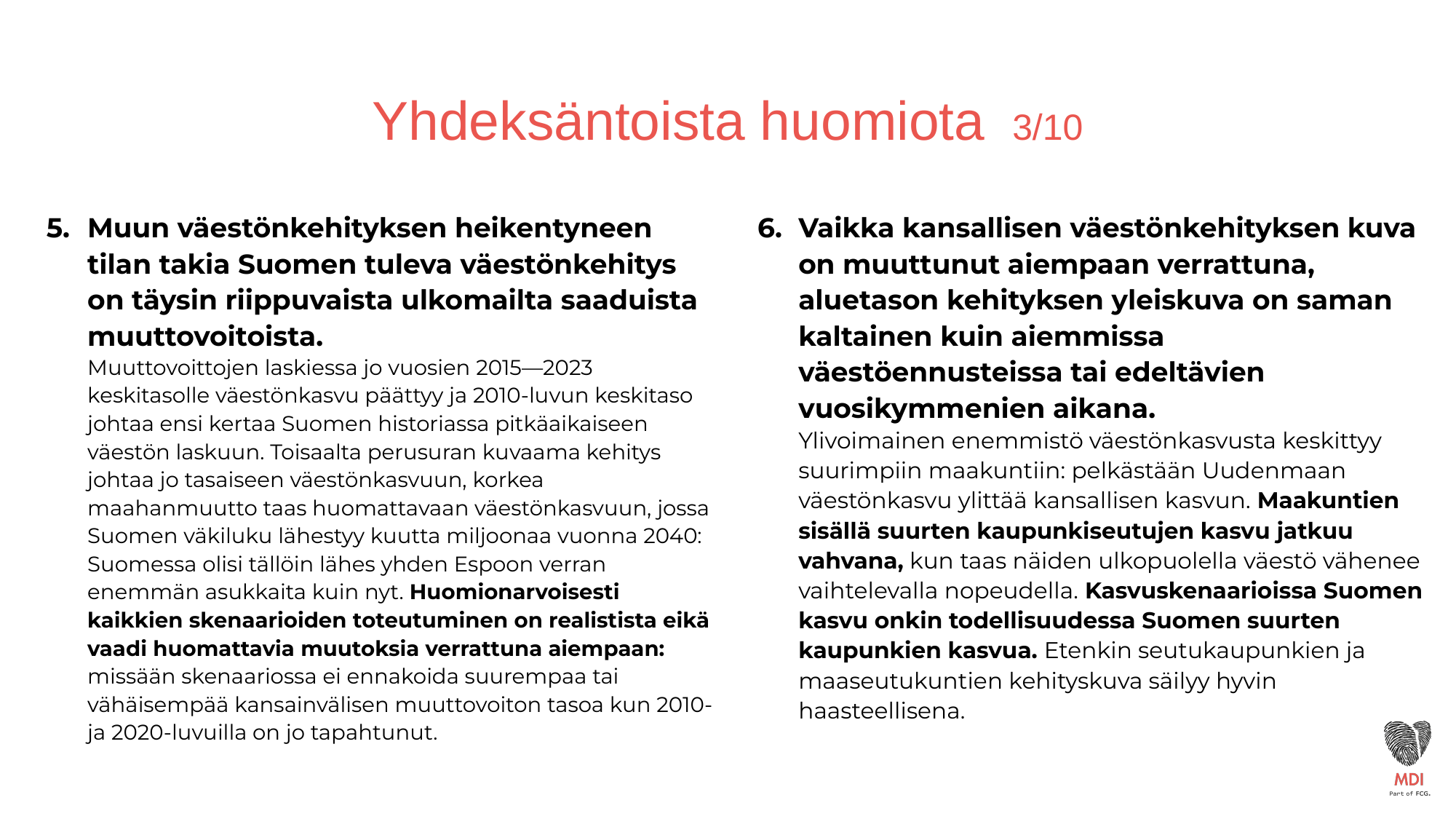

# Yhdeksäntoista huomiota 3/10
Muun väestönkehityksen heikentyneen tilan takia Suomen tuleva väestönkehitys on täysin riippuvaista ulkomailta saaduista muuttovoitoista.
Muuttovoittojen laskiessa jo vuosien 2015—2023 keskitasolle väestönkasvu päättyy ja 2010-luvun keskitaso johtaa ensi kertaa Suomen historiassa pitkäaikaiseen väestön laskuun. Toisaalta perusuran kuvaama kehitys johtaa jo tasaiseen väestönkasvuun, korkea maahanmuutto taas huomattavaan väestönkasvuun, jossa Suomen väkiluku lähestyy kuutta miljoonaa vuonna 2040: Suomessa olisi tällöin lähes yhden Espoon verran enemmän asukkaita kuin nyt. Huomionarvoisesti kaikkien skenaarioiden toteutuminen on realistista eikä vaadi huomattavia muutoksia verrattuna aiempaan: missään skenaariossa ei ennakoida suurempaa tai vähäisempää kansainvälisen muuttovoiton tasoa kun 2010- ja 2020-luvuilla on jo tapahtunut.
Vaikka kansallisen väestönkehityksen kuva on muuttunut aiempaan verrattuna, aluetason kehityksen yleiskuva on saman kaltainen kuin aiemmissa väestöennusteissa tai edeltävien vuosikymmenien aikana.
Ylivoimainen enemmistö väestönkasvusta keskittyy suurimpiin maakuntiin: pelkästään Uudenmaan väestönkasvu ylittää kansallisen kasvun. Maakuntien sisällä suurten kaupunkiseutujen kasvu jatkuu vahvana, kun taas näiden ulkopuolella väestö vähenee vaihtelevalla nopeudella. Kasvuskenaarioissa Suomen kasvu onkin todellisuudessa Suomen suurten kaupunkien kasvua. Etenkin seutukaupunkien ja maaseutukuntien kehityskuva säilyy hyvin haasteellisena.